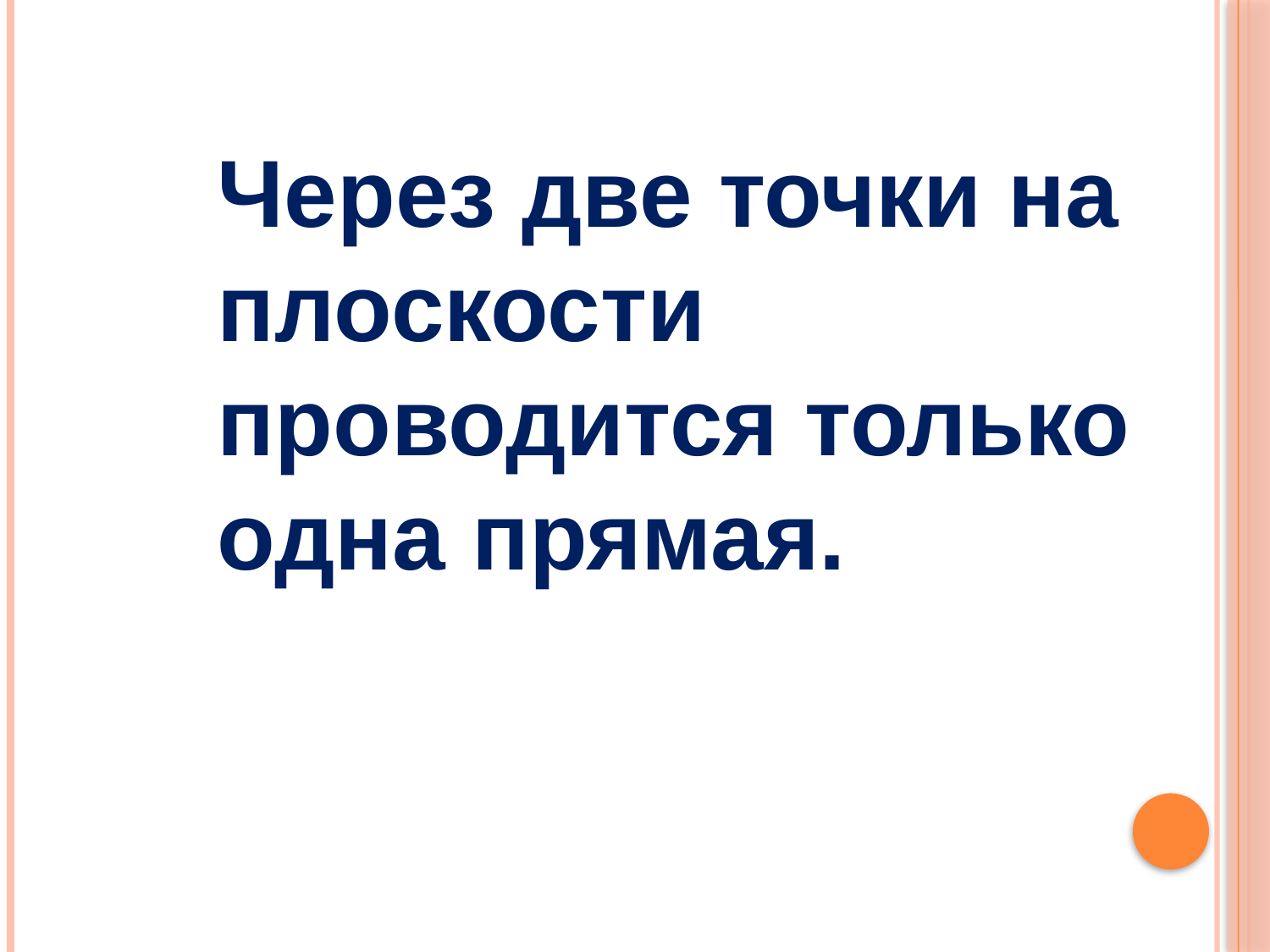

Через две точки на плоскости проводится только одна прямая.